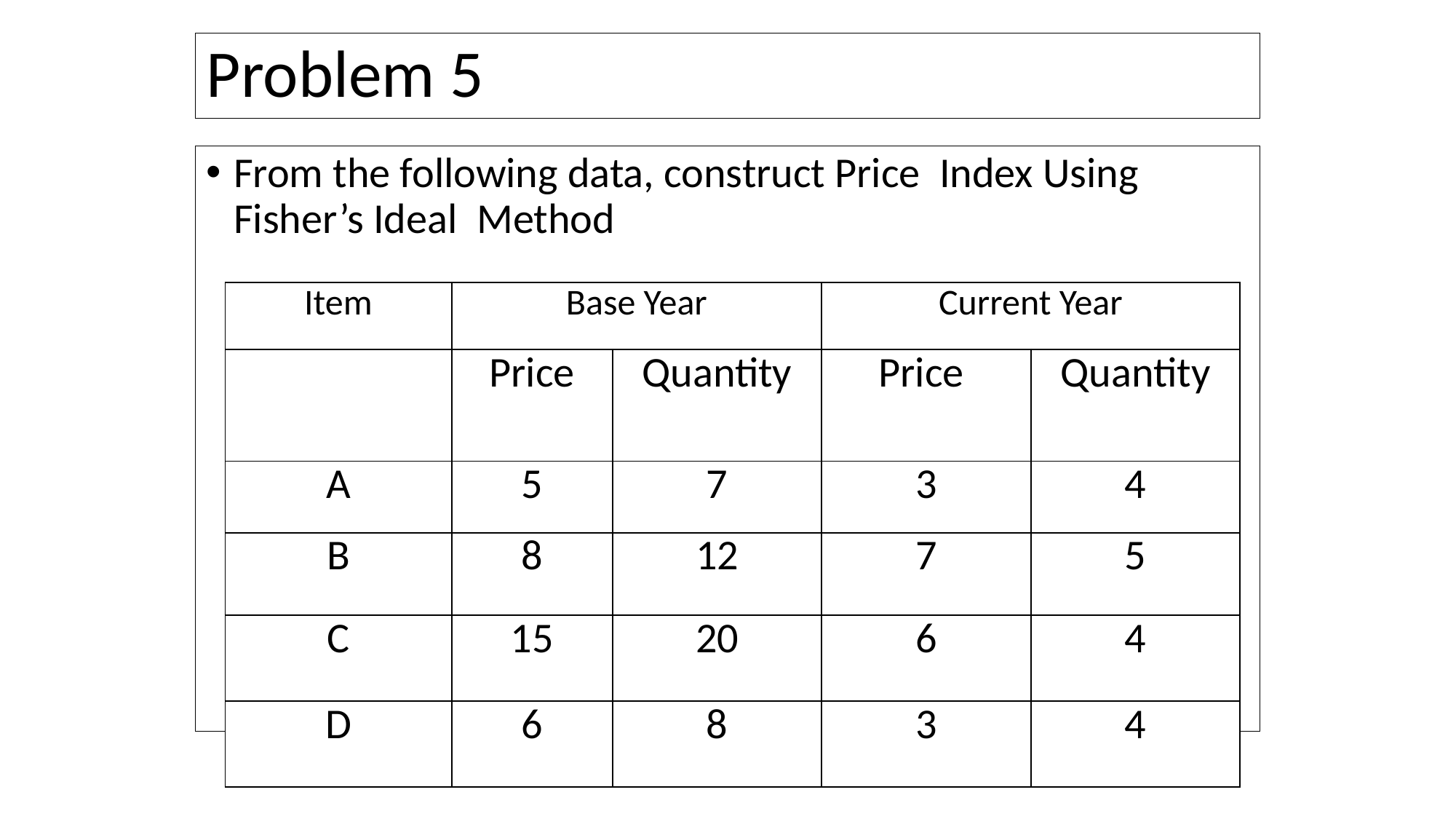

# Problem 5
From the following data, construct Price  Index Using Fisher’s Ideal  Method
| Item | Base Year |  | Current Year |  |
| --- | --- | --- | --- | --- |
|  | Price | Quantity | Price | Quantity |
| A | 5 | 7 | 3 | 4 |
| B | 8 | 12 | 7 | 5 |
| C | 15 | 20 | 6 | 4 |
| D | 6 | 8 | 3 | 4 |